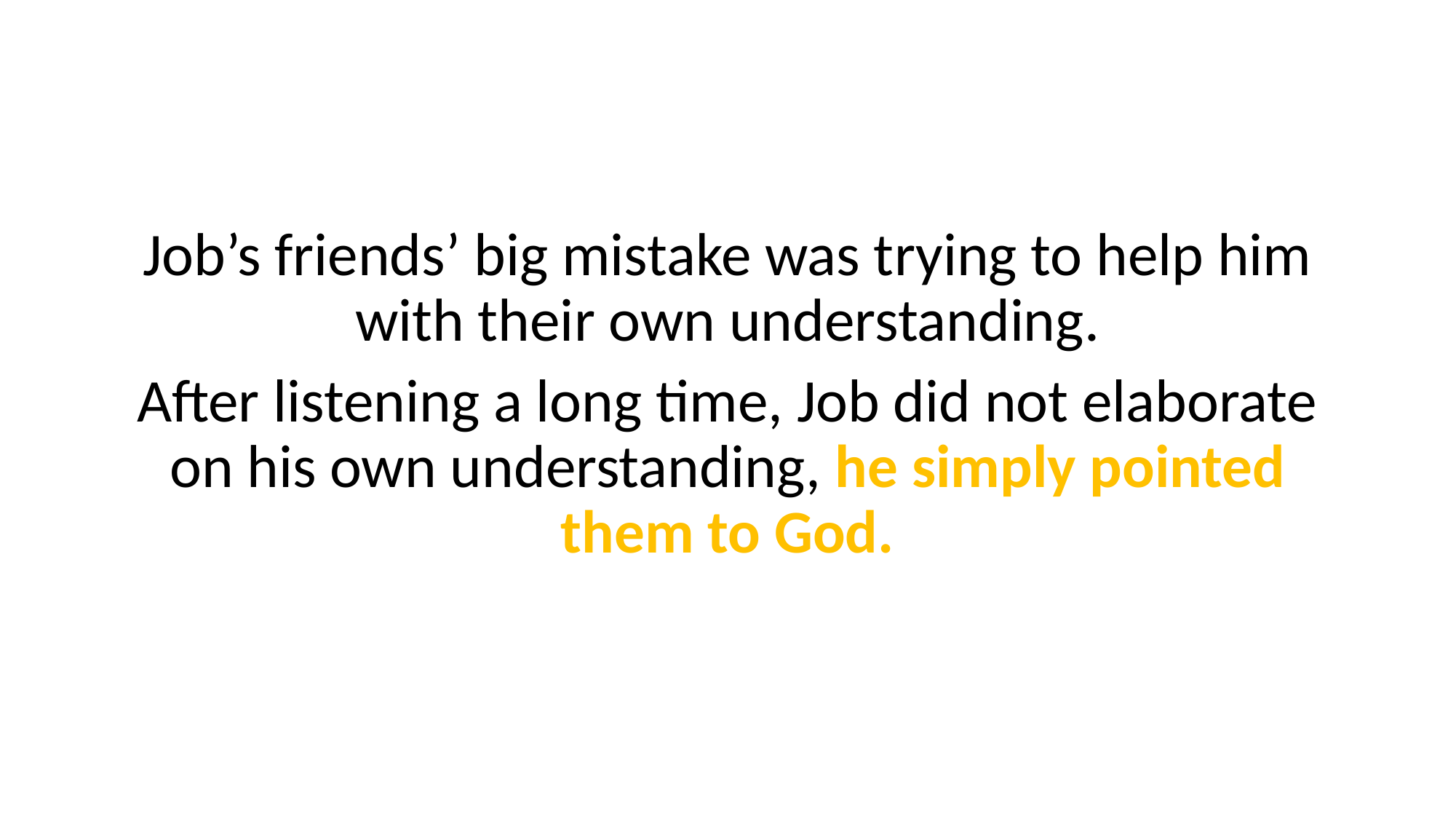

Job’s friends’ big mistake was trying to help him with their own understanding.
After listening a long time, Job did not elaborate on his own understanding, he simply pointed them to God.